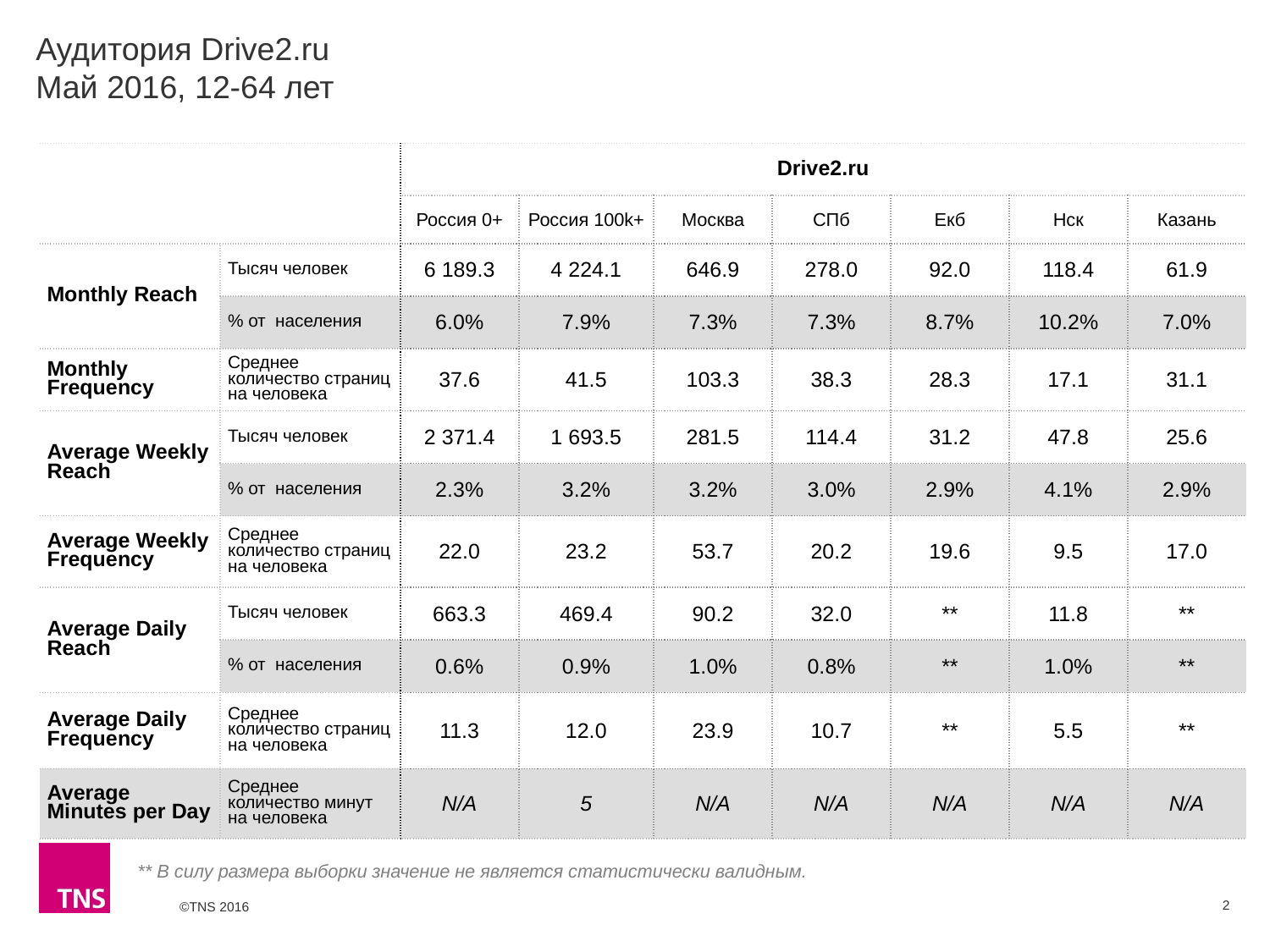

# Аудитория Drive2.ru Май 2016, 12-64 лет
|  |  | Drive2.ru |  |  |  |  |  |  |
| --- | --- | --- | --- | --- | --- | --- | --- | --- |
|  |  | Россия 0+ | Россия 100k+ | Москва | СПб | Екб | Нск | Казань |
| Monthly Reach | Тысяч человек | 6 189.3 | 4 224.1 | 646.9 | 278.0 | 92.0 | 118.4 | 61.9 |
|  | % от населения | 6.0% | 7.9% | 7.3% | 7.3% | 8.7% | 10.2% | 7.0% |
| Monthly Frequency | Среднее количество страниц на человека | 37.6 | 41.5 | 103.3 | 38.3 | 28.3 | 17.1 | 31.1 |
| Average Weekly Reach | Тысяч человек | 2 371.4 | 1 693.5 | 281.5 | 114.4 | 31.2 | 47.8 | 25.6 |
|  | % от населения | 2.3% | 3.2% | 3.2% | 3.0% | 2.9% | 4.1% | 2.9% |
| Average Weekly Frequency | Среднее количество страниц на человека | 22.0 | 23.2 | 53.7 | 20.2 | 19.6 | 9.5 | 17.0 |
| Average Daily Reach | Тысяч человек | 663.3 | 469.4 | 90.2 | 32.0 | \*\* | 11.8 | \*\* |
|  | % от населения | 0.6% | 0.9% | 1.0% | 0.8% | \*\* | 1.0% | \*\* |
| Average Daily Frequency | Среднее количество страниц на человека | 11.3 | 12.0 | 23.9 | 10.7 | \*\* | 5.5 | \*\* |
| Average Minutes per Day | Среднее количество минут на человека | N/A | 5 | N/A | N/A | N/A | N/A | N/A |
** В силу размера выборки значение не является статистически валидным.

2